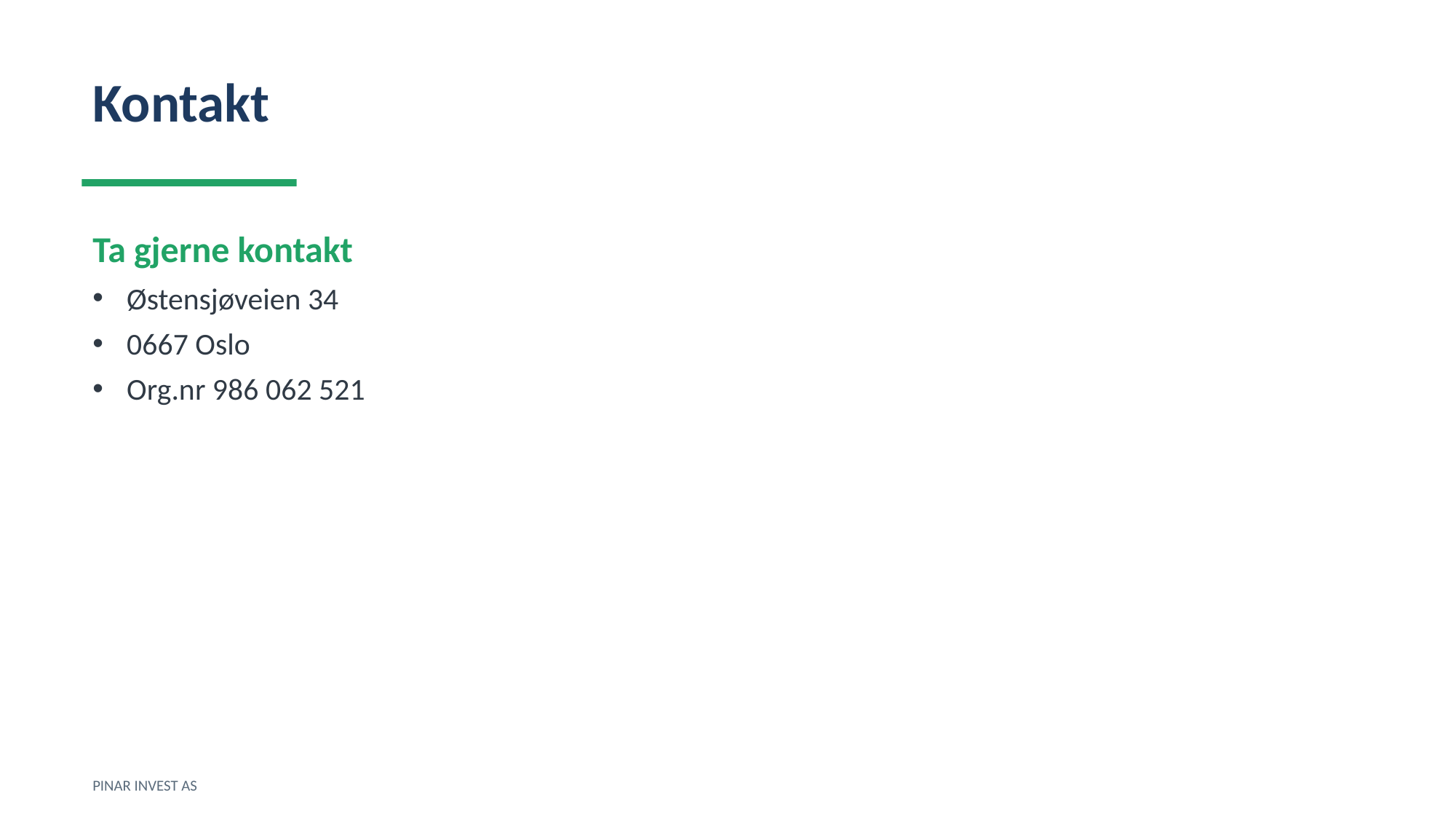

Kontakt

Ta gjerne kontakt
Østensjøveien 34
0667 Oslo
Org.nr 986 062 521
PINAR INVEST AS